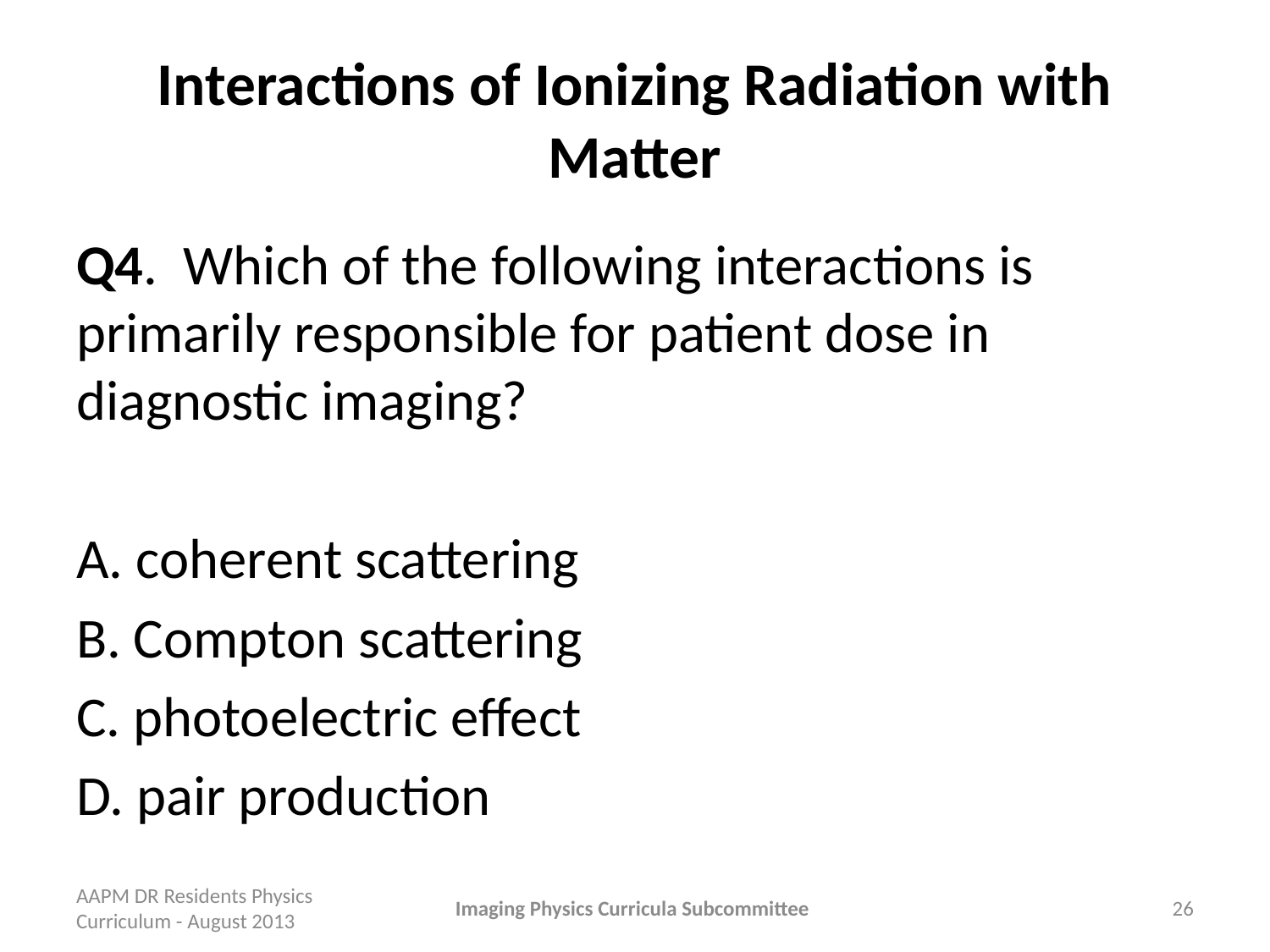

# Interactions of Ionizing Radiation with Matter
Q4.  Which of the following interactions is primarily responsible for patient dose in diagnostic imaging?

A. coherent scattering
B. Compton scattering
C. photoelectric effect
D. pair production
AAPM DR Residents Physics Curriculum - August 2013
Imaging Physics Curricula Subcommittee
26